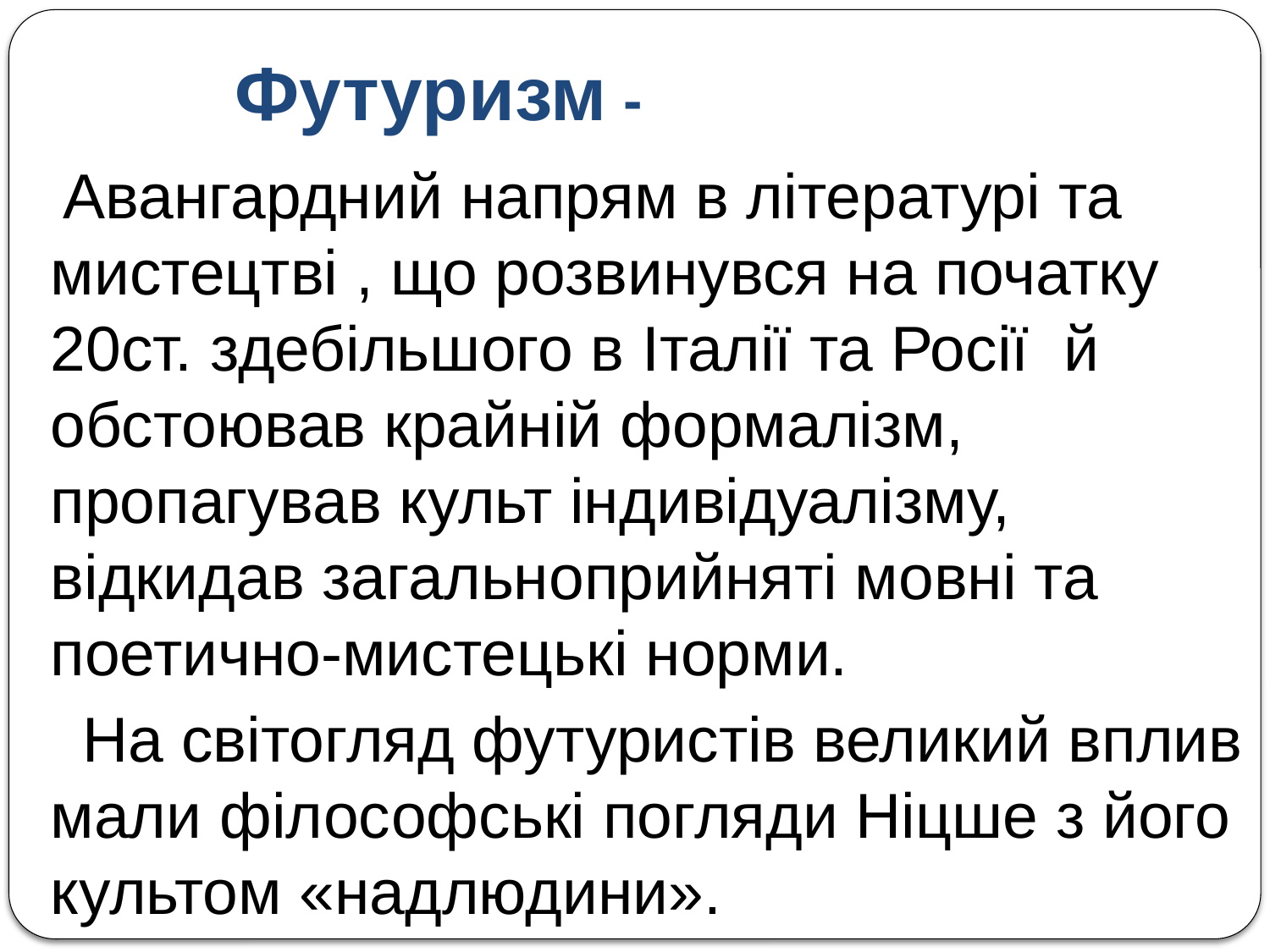

# Футуризм -
    Авангардний напрям в літературі та мистецтві , що розвинувся на початку 20ст. здебільшого в Італії та Росії  й обстоював крайній формалізм, пропагував культ індивідуалізму, відкидав загальноприйняті мовні та поетично-мистецькі норми.
    На світогляд футуристів великий вплив мали філософські погляди Ніцше з його культом «надлюдини».